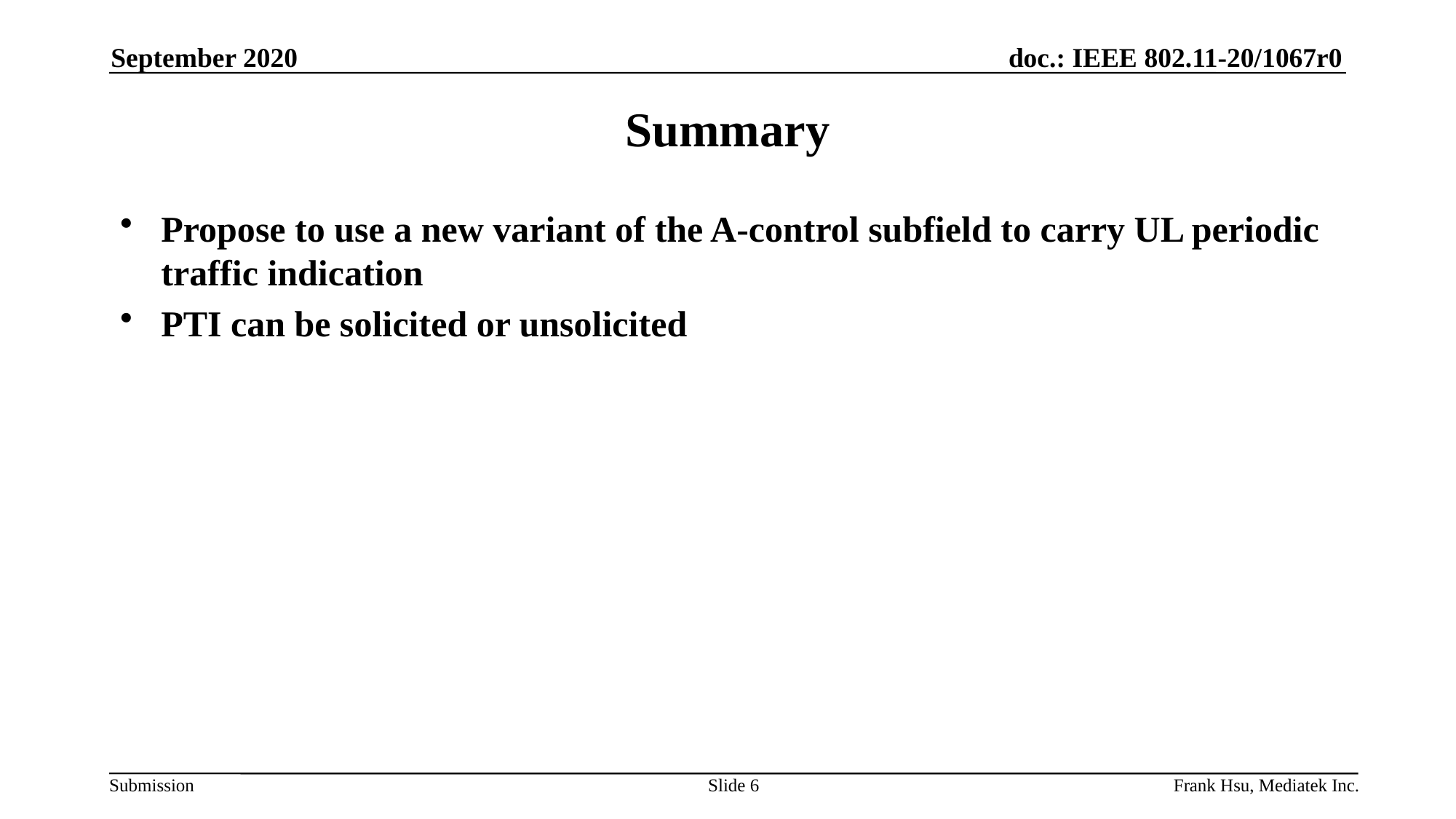

September 2020
# Summary
Propose to use a new variant of the A-control subfield to carry UL periodic traffic indication
PTI can be solicited or unsolicited
Slide 6
Frank Hsu, Mediatek Inc.